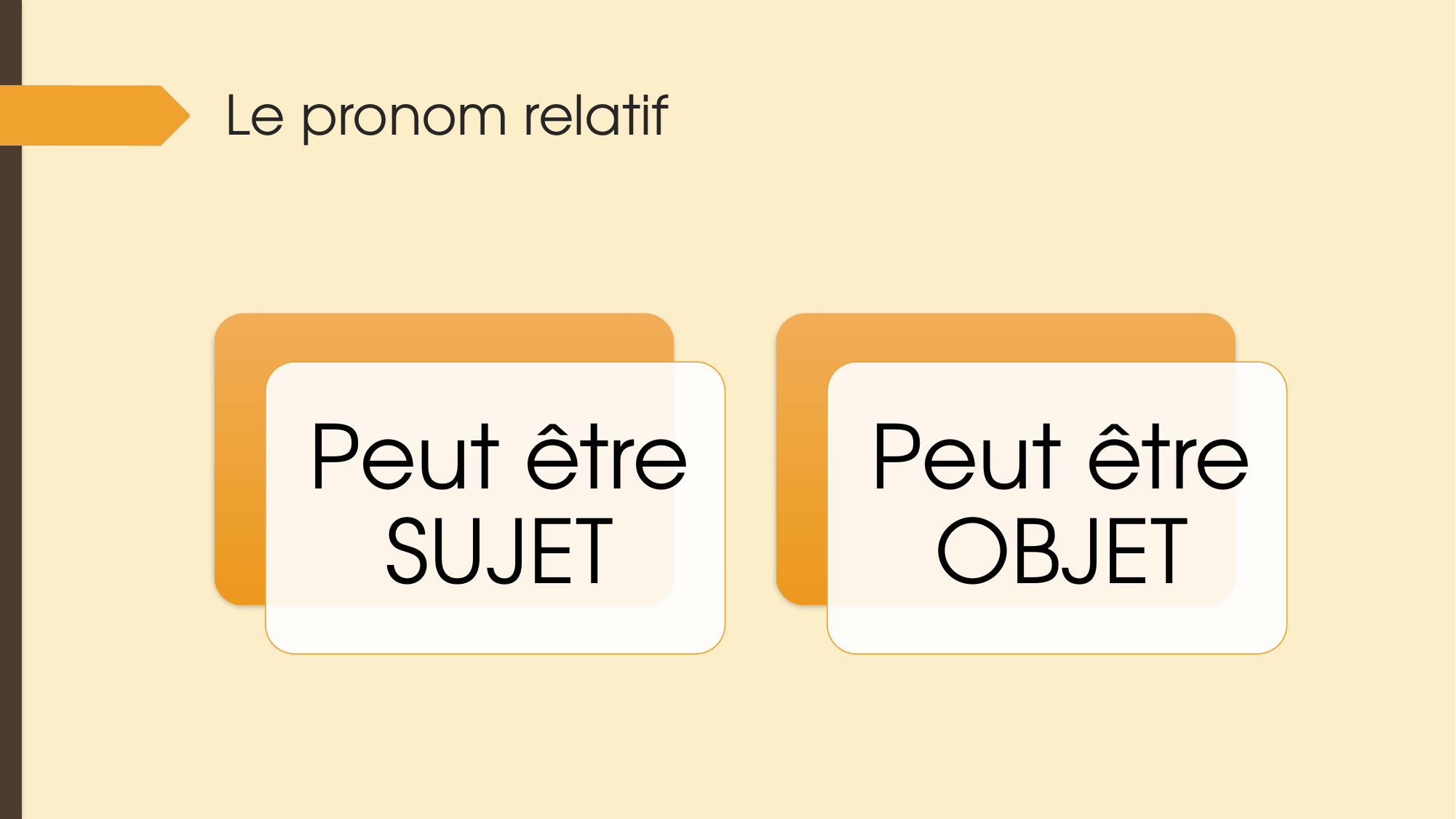

# Le pronom relatif

Peut être SUJET
Peut être OBJET